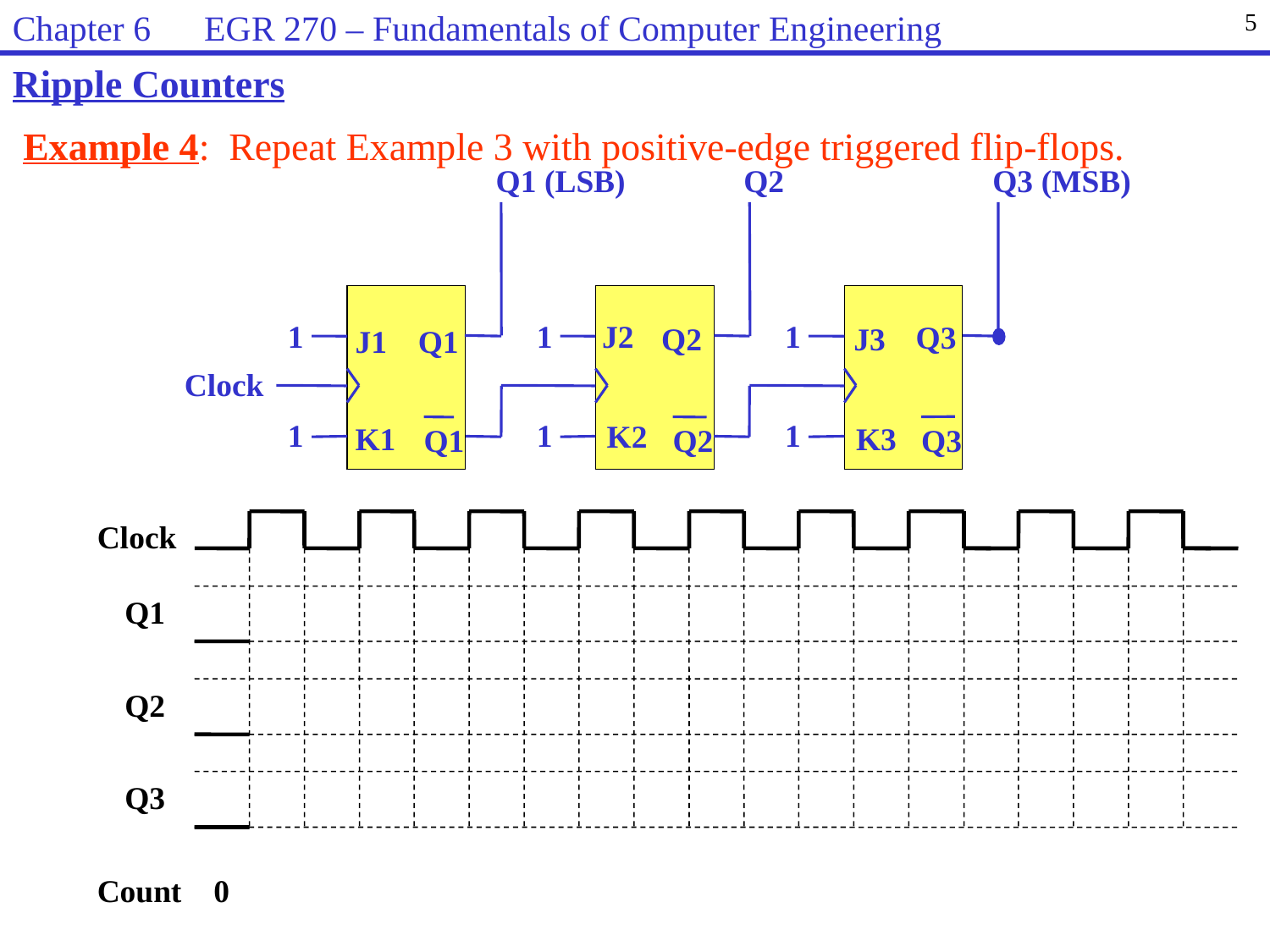

Chapter 6      EGR 270 – Fundamentals of Computer Engineering
5
Ripple Counters

Example 4:  Repeat Example 3 with positive-edge triggered flip-flops.

Q1 (LSB)

Q2

Q3 (MSB)

1
1
J2
1
Q3

Q2

J3

J1
Q1

Clock

1
1
1
K2

K1

K3

Q1
Q2
Q3

Clock

Q1

Q2

Q3

Count    0